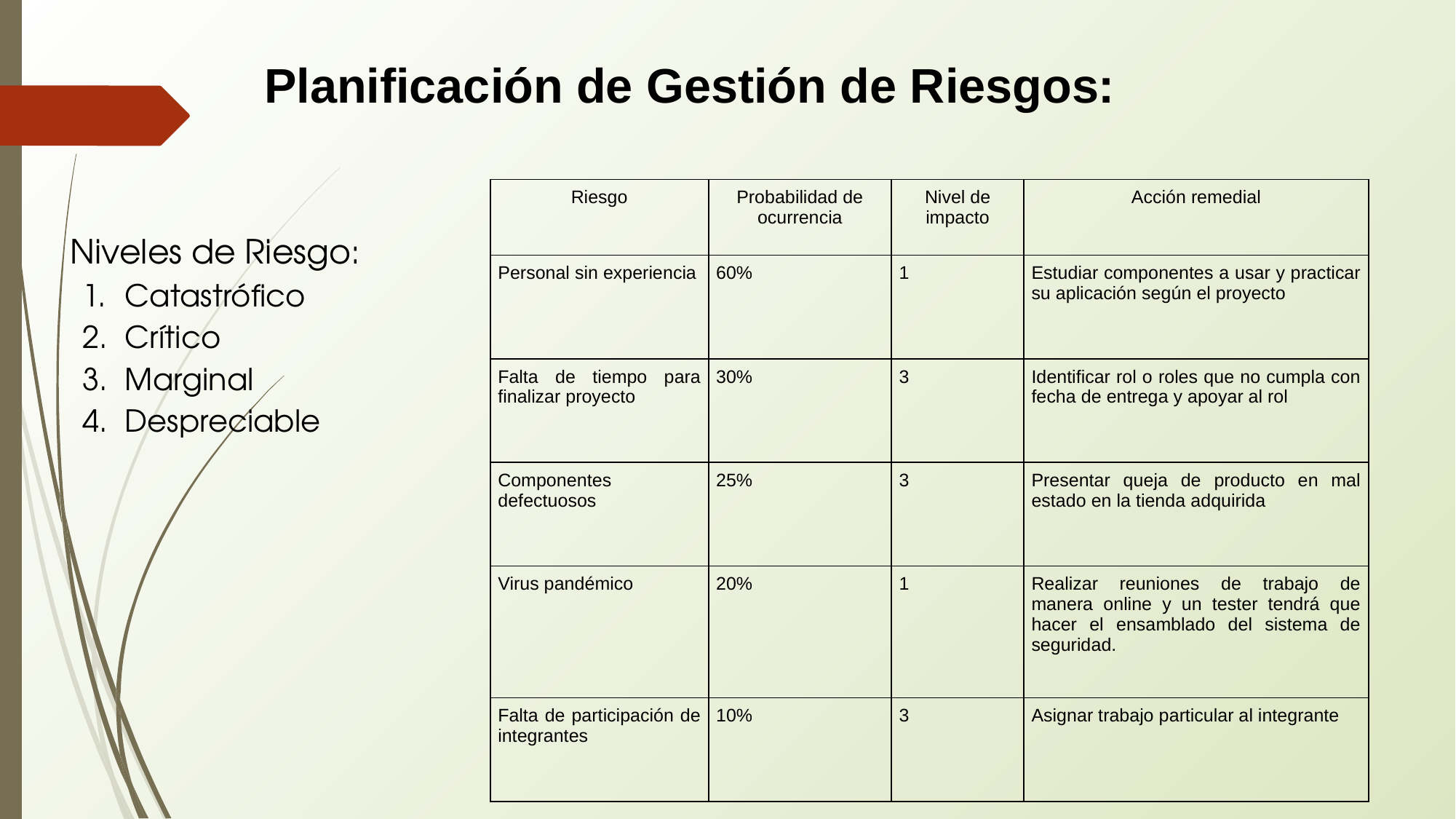

Planificación de Gestión de Riesgos:
| Riesgo | Probabilidad de ocurrencia | Nivel de impacto | Acción remedial |
| --- | --- | --- | --- |
| Personal sin experiencia | 60% | 1 | Estudiar componentes a usar y practicar su aplicación según el proyecto |
| Falta de tiempo para finalizar proyecto | 30% | 3 | Identificar rol o roles que no cumpla con fecha de entrega y apoyar al rol |
| Componentes defectuosos | 25% | 3 | Presentar queja de producto en mal estado en la tienda adquirida |
| Virus pandémico | 20% | 1 | Realizar reuniones de trabajo de manera online y un tester tendrá que hacer el ensamblado del sistema de seguridad. |
| Falta de participación de integrantes | 10% | 3 | Asignar trabajo particular al integrante |
Niveles de Riesgo:
Catastrófico
Crítico
Marginal
Despreciable